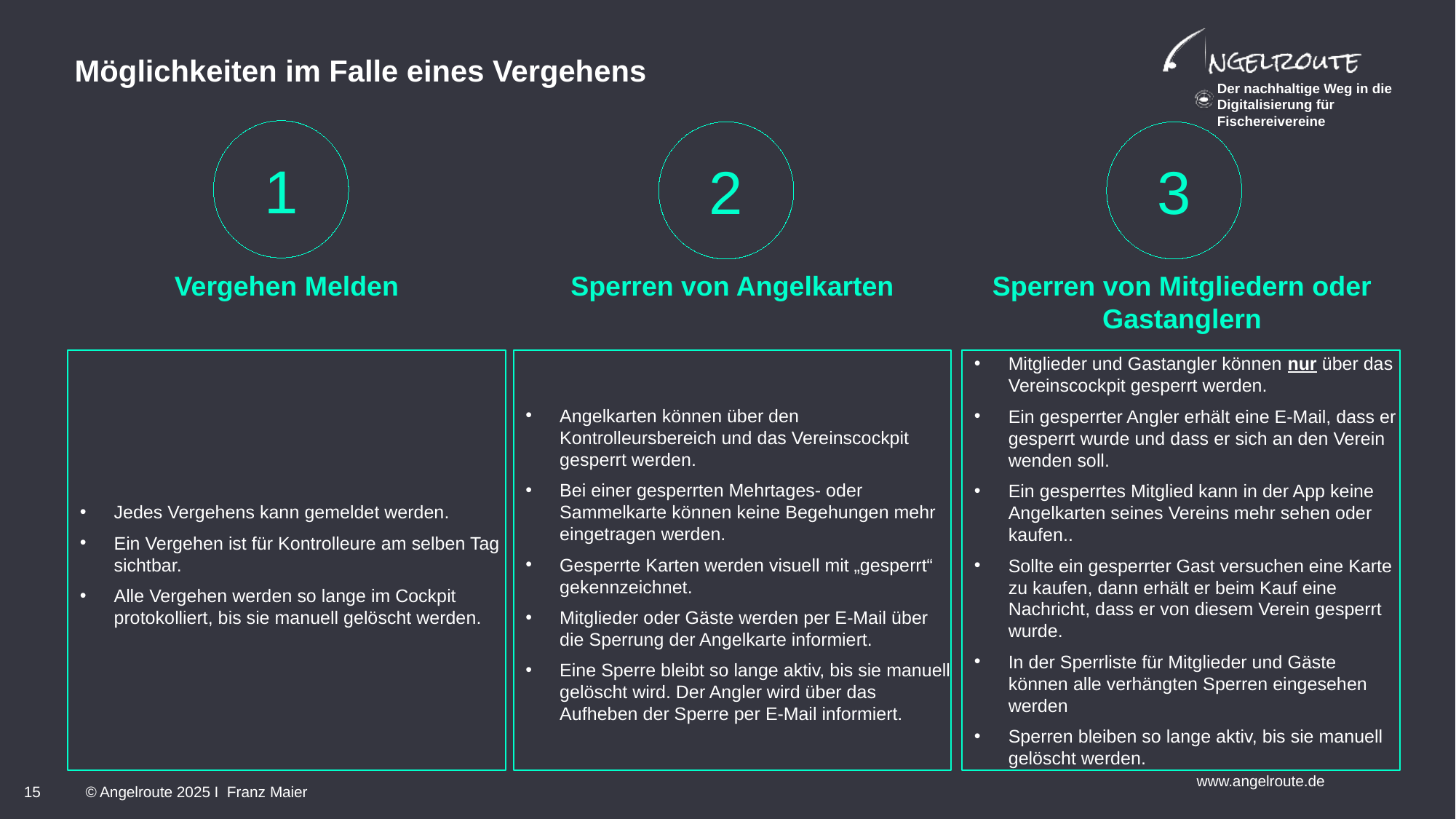

# Möglichkeiten im Falle eines Vergehens
1
2
3
Vergehen Melden

Jedes Vergehens kann gemeldet werden.
Ein Vergehen ist für Kontrolleure am selben Tag sichtbar.
Alle Vergehen werden so lange im Cockpit protokolliert, bis sie manuell gelöscht werden.
Sperren von Angelkarten

Angelkarten können über den Kontrolleursbereich und das Vereinscockpit gesperrt werden.
Bei einer gesperrten Mehrtages- oder Sammelkarte können keine Begehungen mehr eingetragen werden.
Gesperrte Karten werden visuell mit „gesperrt“ gekennzeichnet.
Mitglieder oder Gäste werden per E-Mail über die Sperrung der Angelkarte informiert.
Eine Sperre bleibt so lange aktiv, bis sie manuell gelöscht wird. Der Angler wird über das Aufheben der Sperre per E-Mail informiert.
Sperren von Mitgliedern oder Gastanglern

Mitglieder und Gastangler können nur über das Vereinscockpit gesperrt werden.
Ein gesperrter Angler erhält eine E-Mail, dass er gesperrt wurde und dass er sich an den Verein wenden soll.
Ein gesperrtes Mitglied kann in der App keine Angelkarten seines Vereins mehr sehen oder kaufen..
Sollte ein gesperrter Gast versuchen eine Karte zu kaufen, dann erhält er beim Kauf eine Nachricht, dass er von diesem Verein gesperrt wurde.
In der Sperrliste für Mitglieder und Gäste können alle verhängten Sperren eingesehen werden
Sperren bleiben so lange aktiv, bis sie manuell gelöscht werden.